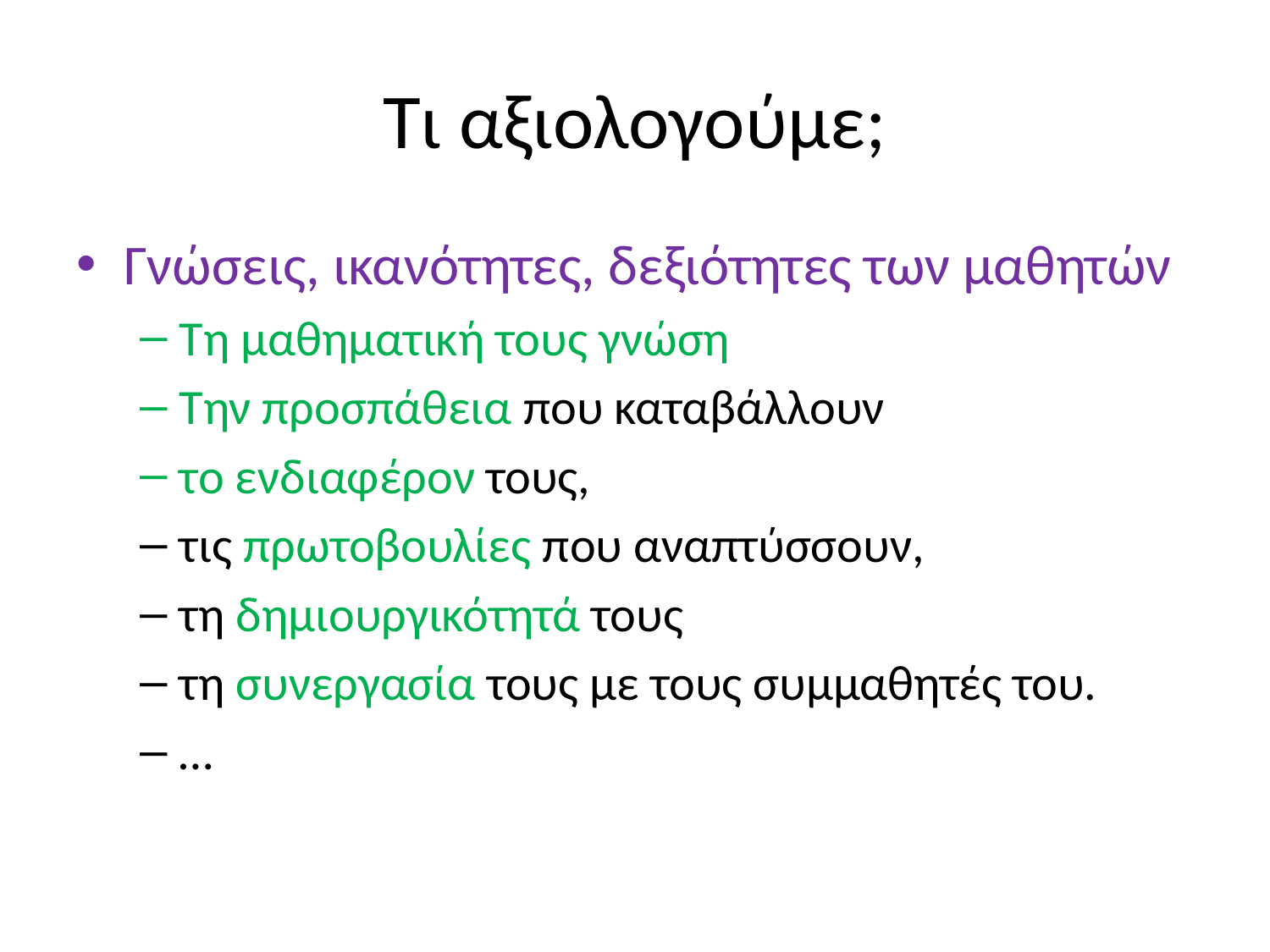

# Τι αξιολογούμε;
Γνώσεις, ικανότητες, δεξιότητες των μαθητών
Τη μαθηματική τους γνώση
Την προσπάθεια που καταβάλλουν
το ενδιαφέρον τους,
τις πρωτοβουλίες που αναπτύσσουν,
τη δημιουργικότητά τους
τη συνεργασία τους με τους συμμαθητές του.
…